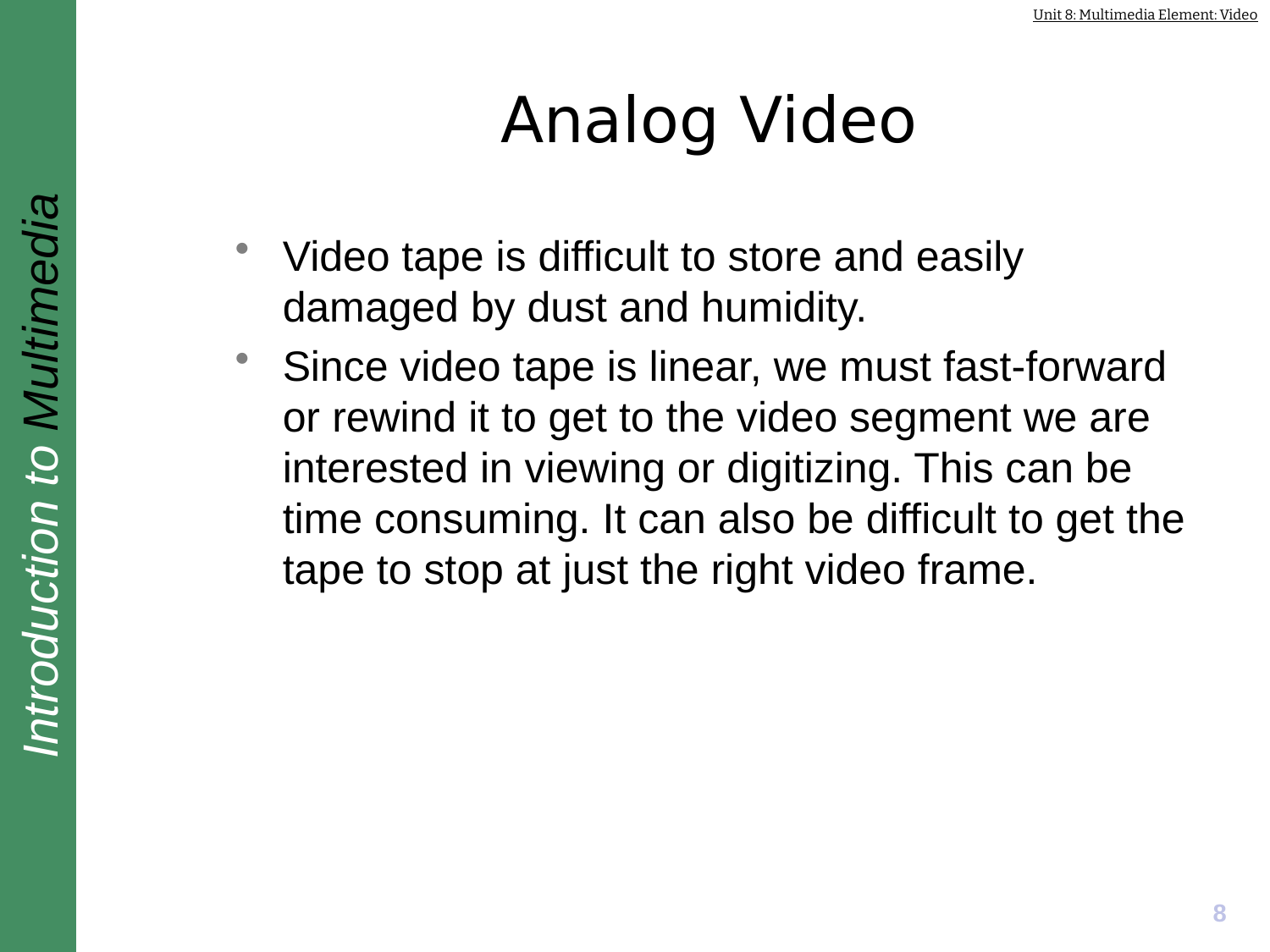

# Analog Video
Video tape is difficult to store and easily damaged by dust and humidity.
Since video tape is linear, we must fast-forward or rewind it to get to the video segment we are interested in viewing or digitizing. This can be time consuming. It can also be difficult to get the tape to stop at just the right video frame.

8